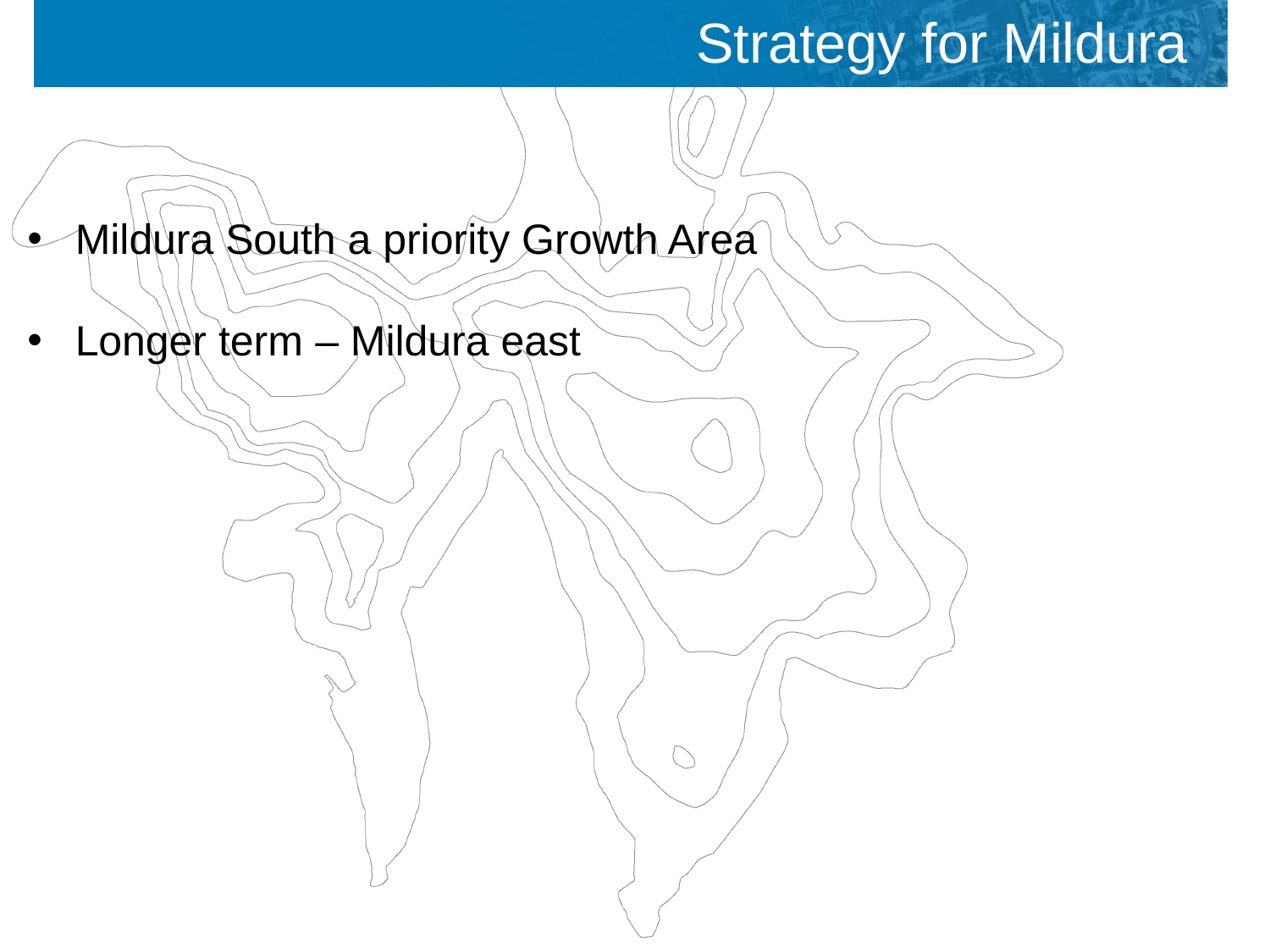

Strategy for Mildura
Mildura South a priority Growth Area
Longer term – Mildura east